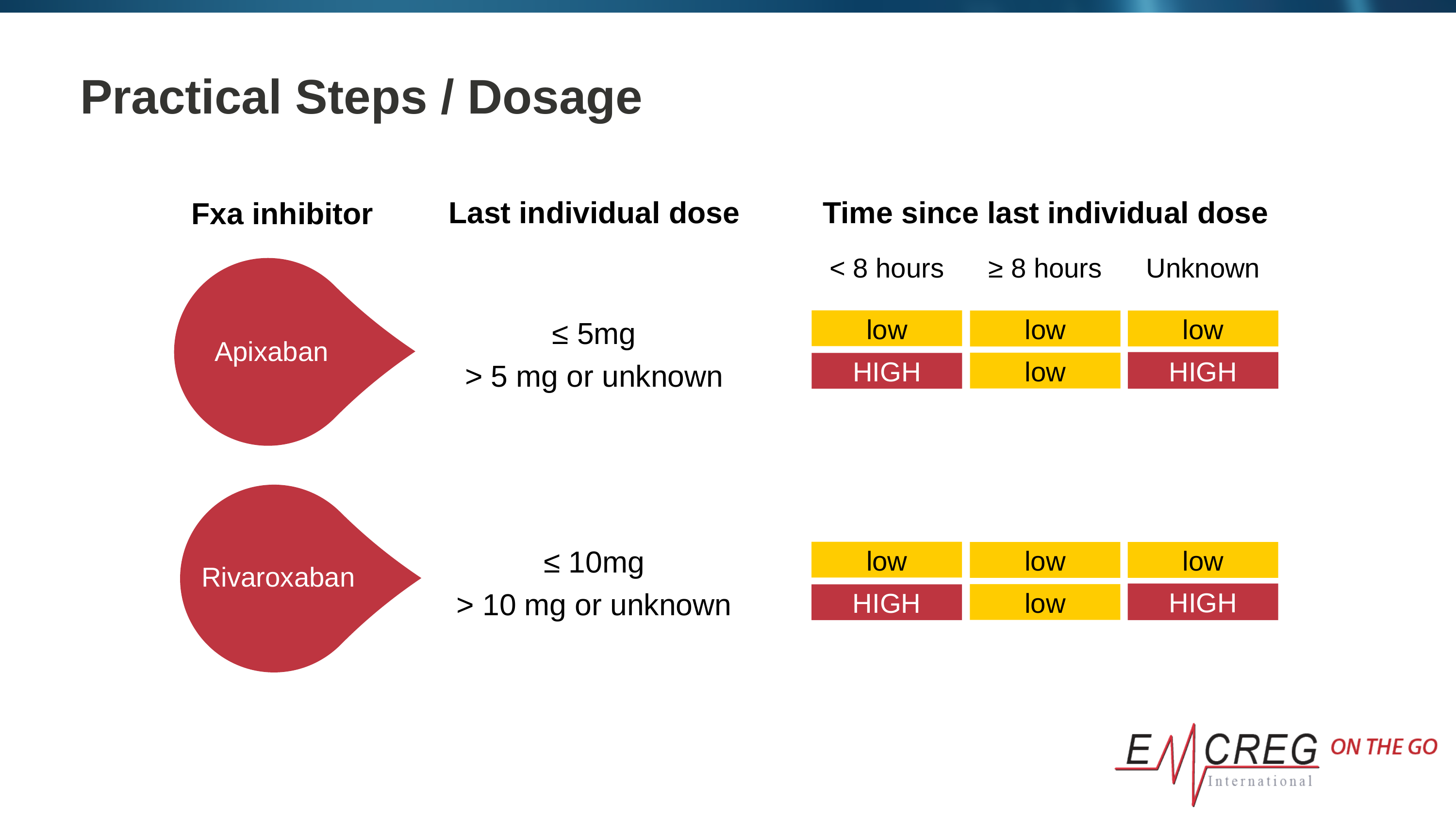

# Practical Steps / Dosage
Last individual dose
Time since last individual dose
Fxa inhibitor
Unknown
≥ 8 hours
< 8 hours
low
low
low
HIGH
low
HIGH
low
low
low
HIGH
low
HIGH

Apixaban
≤ 5mg
> 5 mg or unknown

Rivaroxaban
≤ 10mg
> 10 mg or unknown